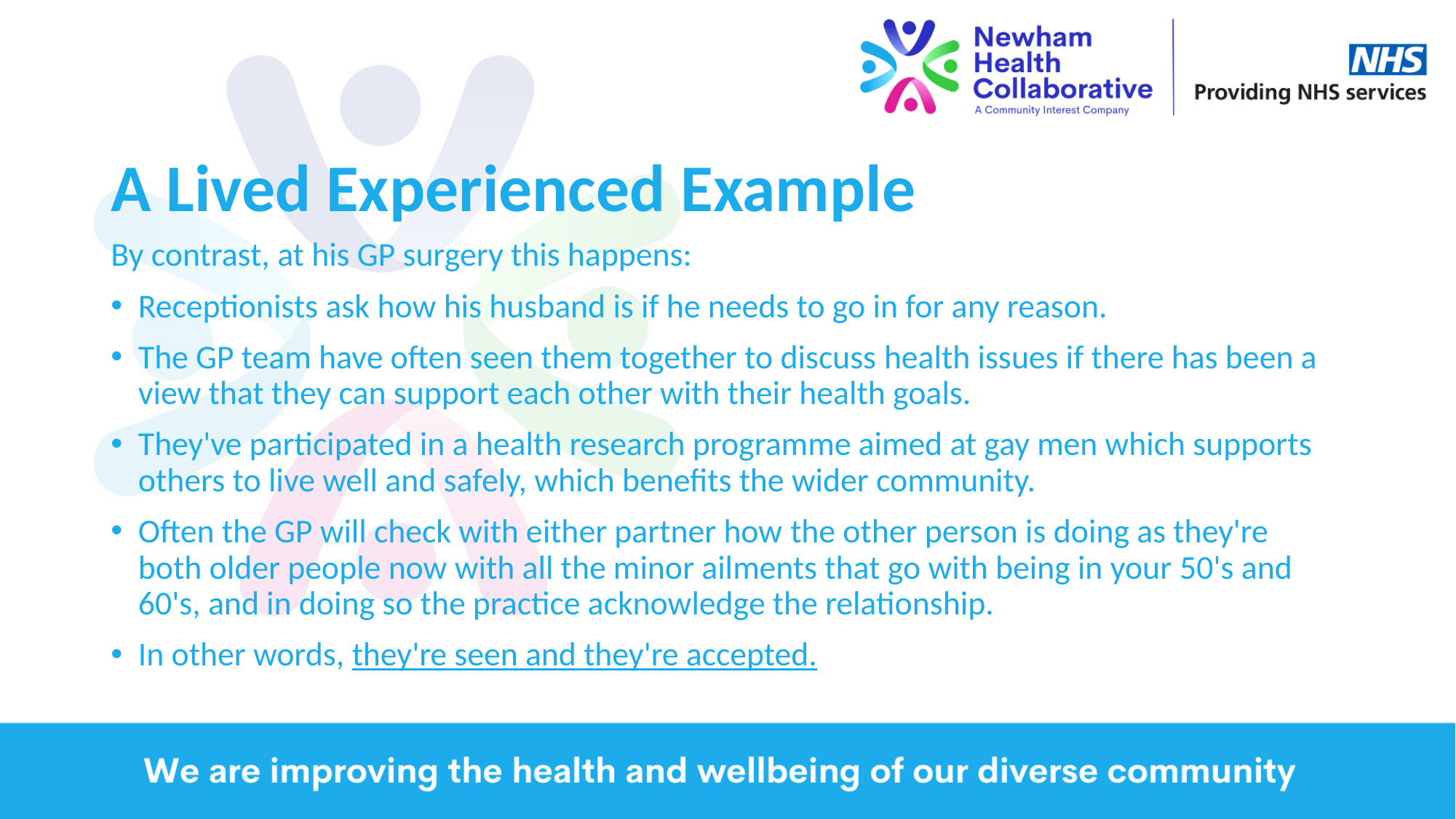

# A Lived Experienced Example
By contrast, at his GP surgery this happens:
Receptionists ask how his husband is if he needs to go in for any reason.
The GP team have often seen them together to discuss health issues if there has been a view that they can support each other with their health goals.
They've participated in a health research programme aimed at gay men which supports others to live well and safely, which benefits the wider community.
Often the GP will check with either partner how the other person is doing as they're both older people now with all the minor ailments that go with being in your 50's and 60's, and in doing so the practice acknowledge the relationship.
In other words, they're seen and they're accepted.